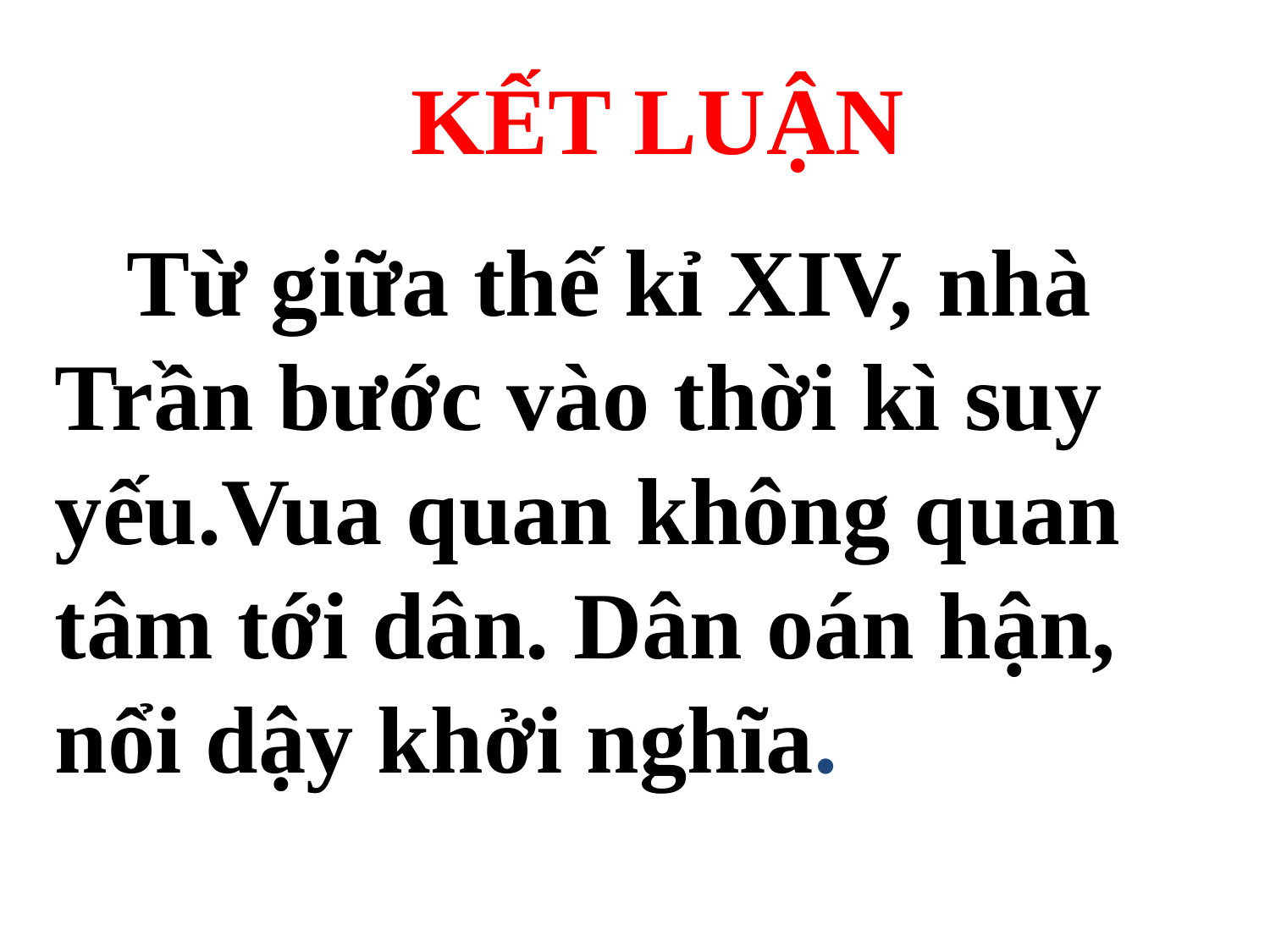

KẾT LUẬN
   Từ giữa thế kỉ XIV, nhà Trần bước vào thời kì suy yếu.Vua quan không quan tâm tới dân. Dân oán hận, nổi dậy khởi nghĩa.